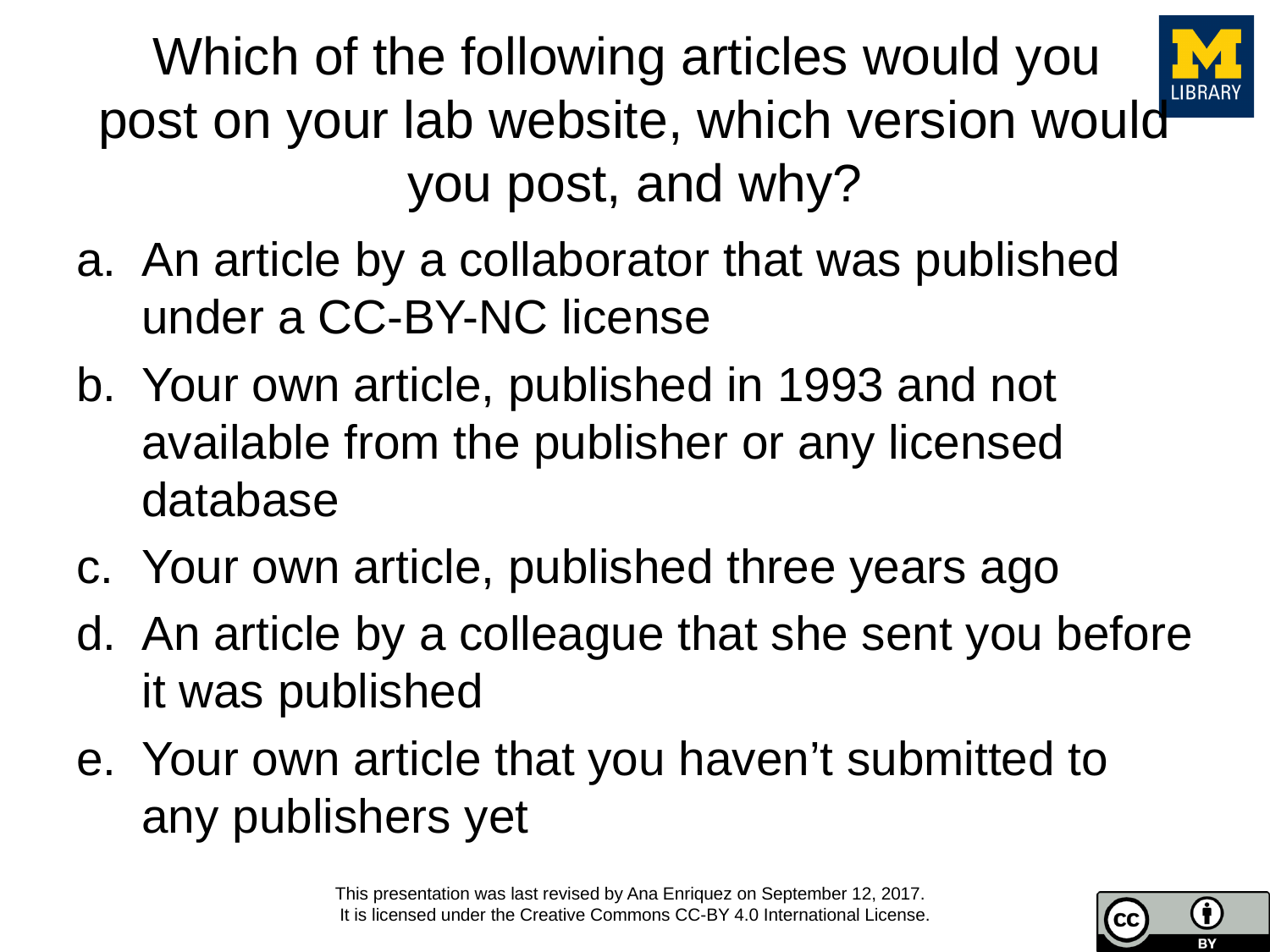

# Which of the following articles would you post on your lab website, which version would you post, and why?
An article by a collaborator that was published under a CC-BY-NC license
Your own article, published in 1993 and not available from the publisher or any licensed database
Your own article, published three years ago
An article by a colleague that she sent you before it was published
Your own article that you haven’t submitted to any publishers yet

This presentation was last revised by Ana Enriquez on September 12, 2017.
It is licensed under the Creative Commons CC-BY 4.0 International License.